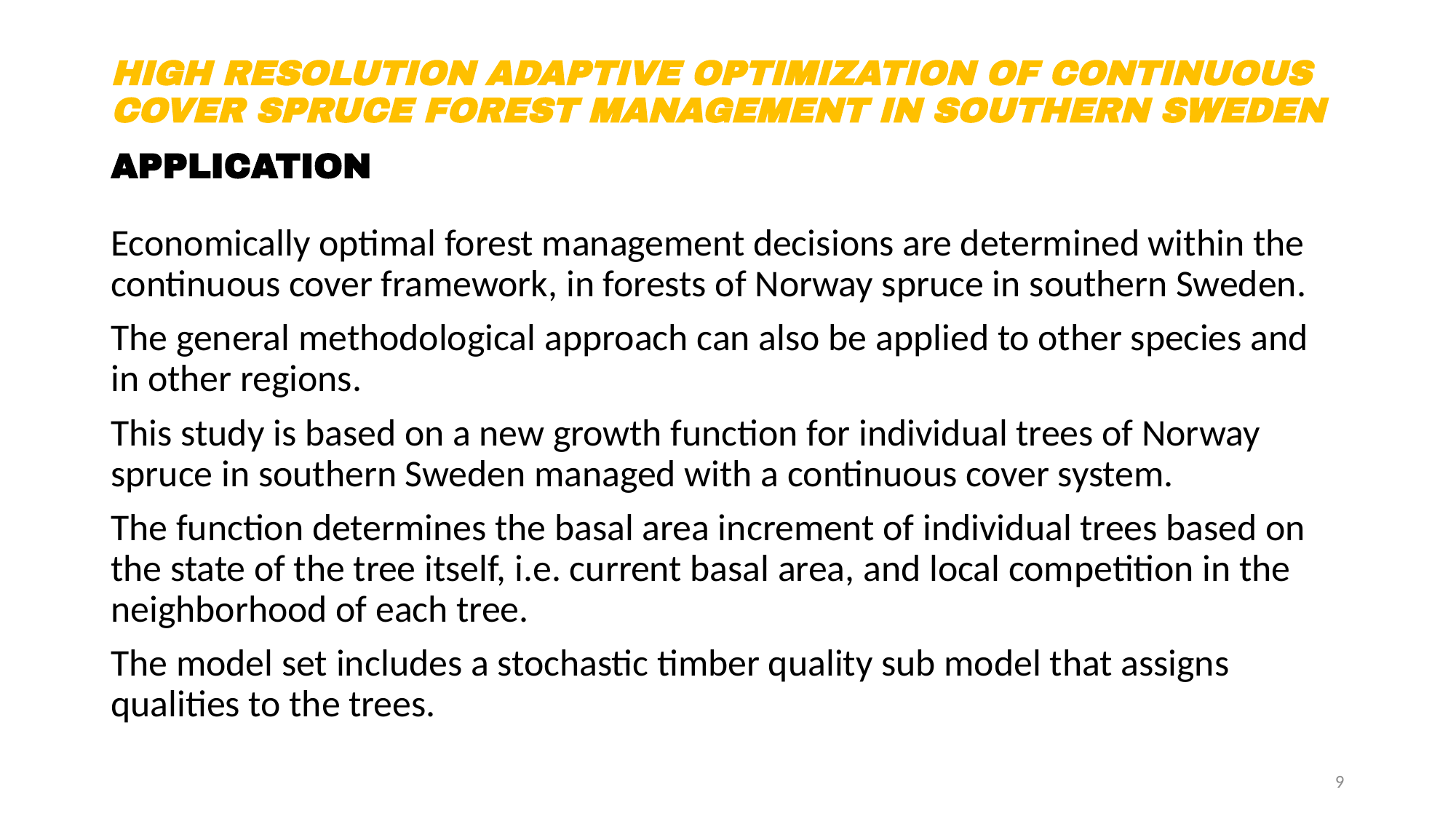

# HIGH RESOLUTION ADAPTIVE OPTIMIZATION OF CONTINUOUS COVER SPRUCE FOREST MANAGEMENT IN SOUTHERN SWEDEN APPLICATION
Economically optimal forest management decisions are determined within the continuous cover framework, in forests of Norway spruce in southern Sweden.
The general methodological approach can also be applied to other species and in other regions.
This study is based on a new growth function for individual trees of Norway spruce in southern Sweden managed with a continuous cover system.
The function determines the basal area increment of individual trees based on the state of the tree itself, i.e. current basal area, and local competition in the neighborhood of each tree.
The model set includes a stochastic timber quality sub model that assigns qualities to the trees.
9